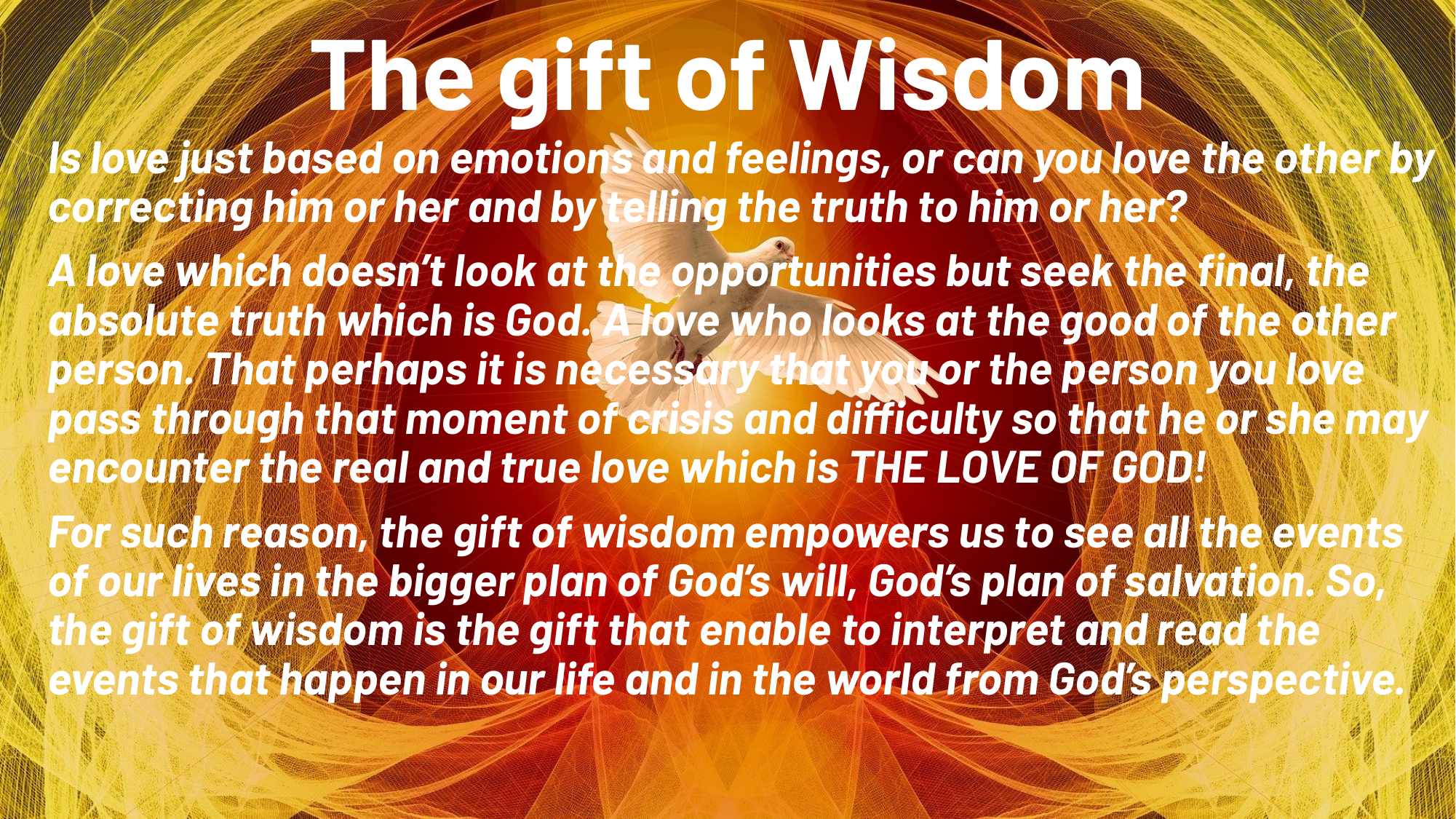

# The gift of Wisdom
Is love just based on emotions and feelings, or can you love the other by correcting him or her and by telling the truth to him or her?
A love which doesn’t look at the opportunities but seek the final, the absolute truth which is God. A love who looks at the good of the other person. That perhaps it is necessary that you or the person you love pass through that moment of crisis and difficulty so that he or she may encounter the real and true love which is THE LOVE OF GOD!
For such reason, the gift of wisdom empowers us to see all the events of our lives in the bigger plan of God’s will, God’s plan of salvation. So, the gift of wisdom is the gift that enable to interpret and read the events that happen in our life and in the world from God’s perspective.